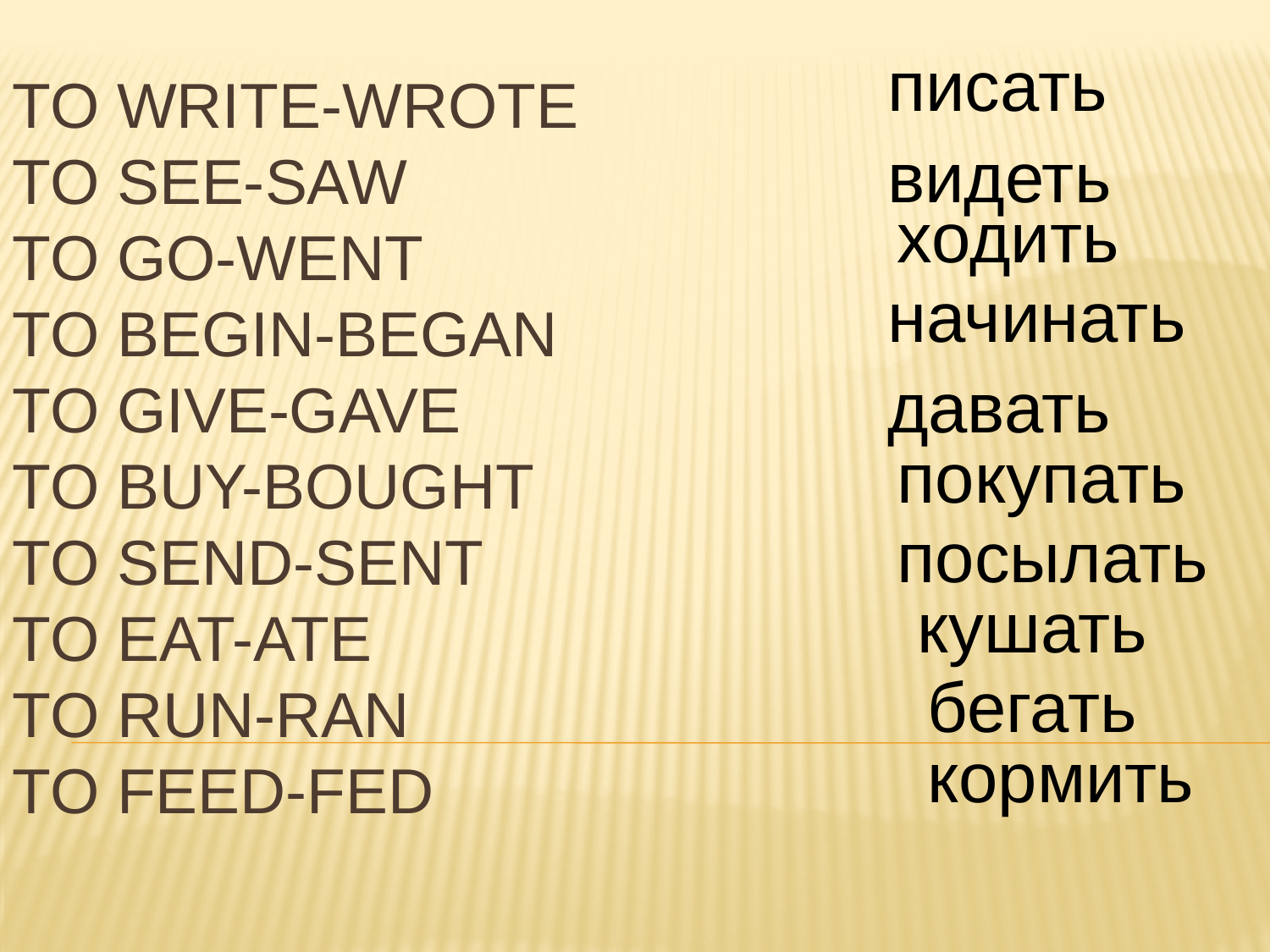

# to write-wrote to see-saw to go-went to begin-began to give-gave to buy-bought to send-sent to eat-ate to run-ran to feed-fed
писать
видеть
ходить
начинать
давать
покупать
посылать
кушать
бегать
кормить